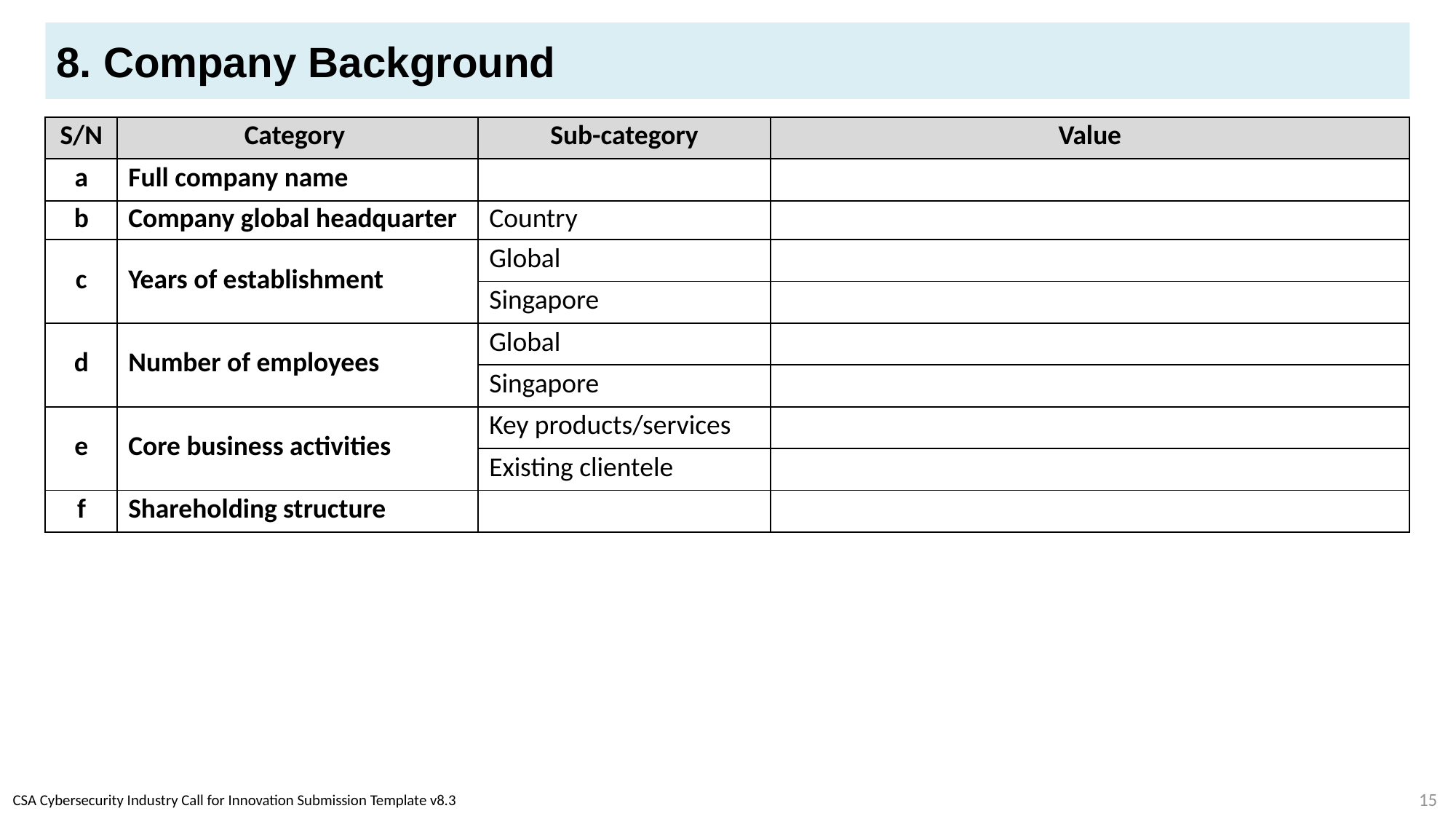

# 8. Company Background
| S/N | Category | Sub-category | Value |
| --- | --- | --- | --- |
| a | Full company name |  |  |
| b | Company global headquarter | Country |  |
| c | Years of establishment | Global |  |
|  |  | Singapore |  |
| d | Number of employees | Global |  |
|  |  | Singapore |  |
| e | Core business activities | Key products/services |  |
|  |  | Existing clientele |  |
| f | Shareholding structure |  |  |
15